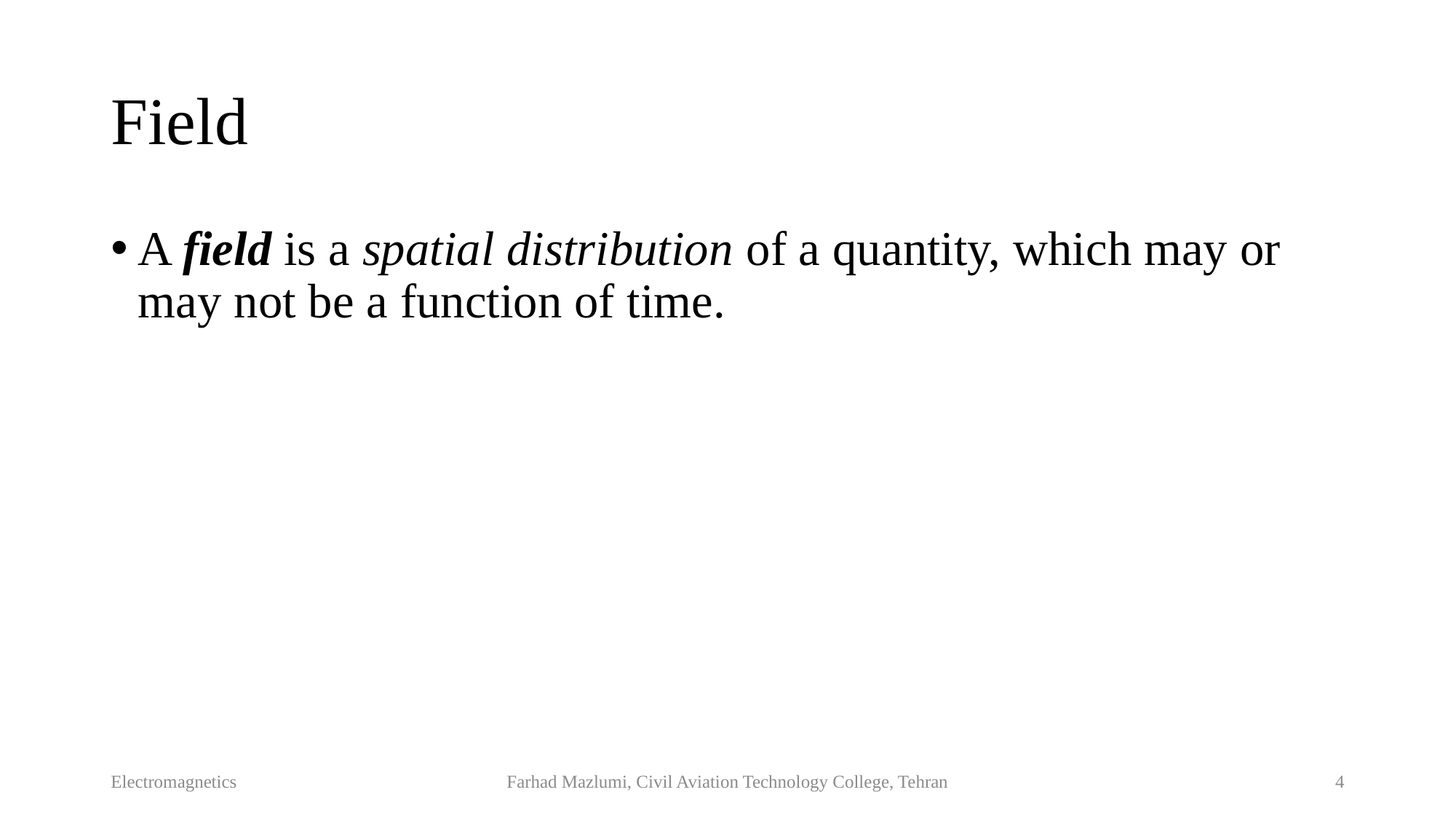

# Field
A field is a spatial distribution of a quantity, which may or may not be a function of time.

Electromagnetics
Farhad Mazlumi, Civil Aviation Technology College, Tehran
4